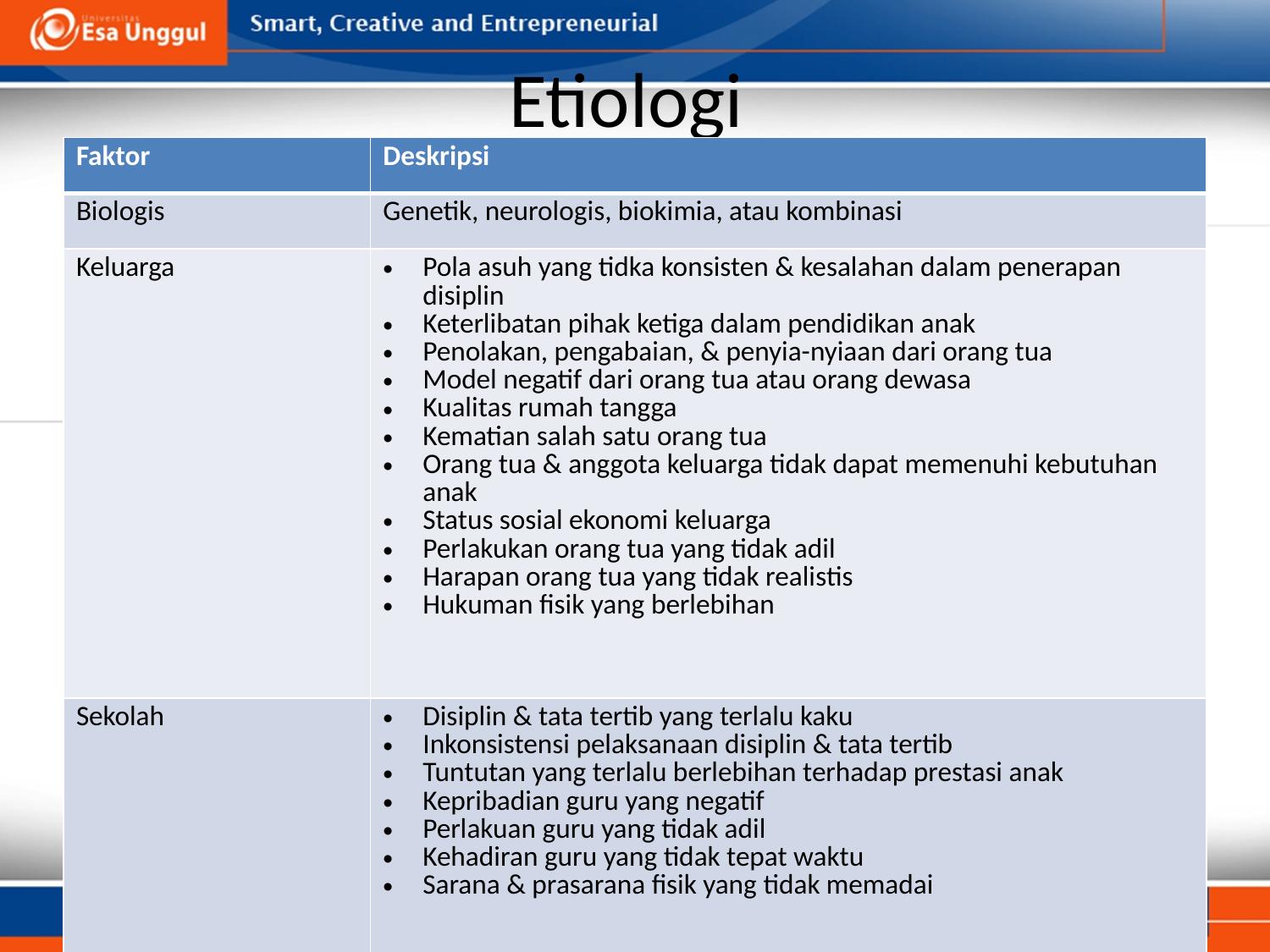

# Etiologi
| Faktor | Deskripsi |
| --- | --- |
| Biologis | Genetik, neurologis, biokimia, atau kombinasi |
| Keluarga | Pola asuh yang tidka konsisten & kesalahan dalam penerapan disiplin Keterlibatan pihak ketiga dalam pendidikan anak Penolakan, pengabaian, & penyia-nyiaan dari orang tua Model negatif dari orang tua atau orang dewasa Kualitas rumah tangga Kematian salah satu orang tua Orang tua & anggota keluarga tidak dapat memenuhi kebutuhan anak Status sosial ekonomi keluarga Perlakukan orang tua yang tidak adil Harapan orang tua yang tidak realistis Hukuman fisik yang berlebihan |
| Sekolah | Disiplin & tata tertib yang terlalu kaku Inkonsistensi pelaksanaan disiplin & tata tertib Tuntutan yang terlalu berlebihan terhadap prestasi anak Kepribadian guru yang negatif Perlakuan guru yang tidak adil Kehadiran guru yang tidak tepat waktu Sarana & prasarana fisik yang tidak memadai |
| Budaya & Lingkungan |  |